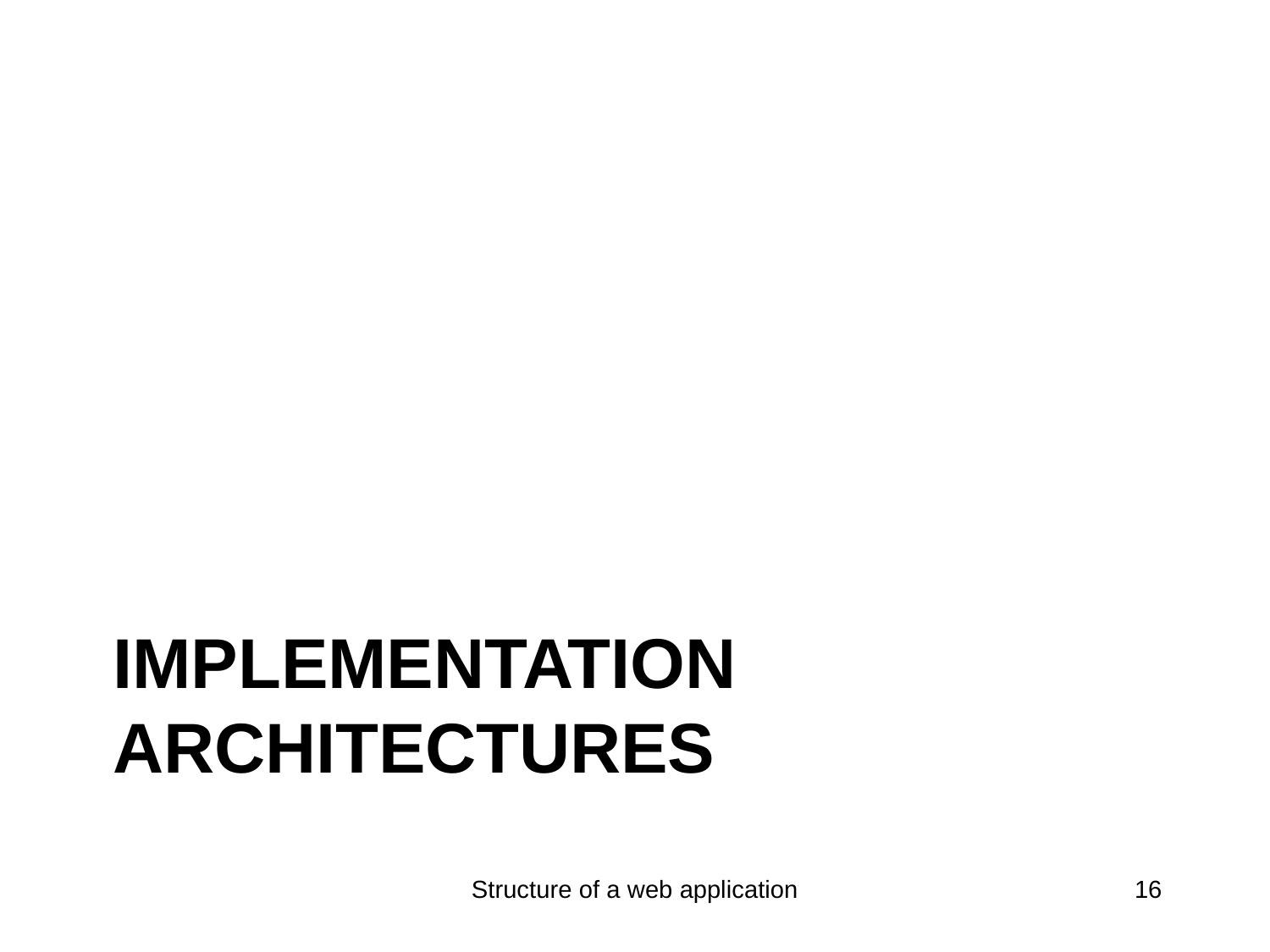

# Implementation architectures
Structure of a web application
16